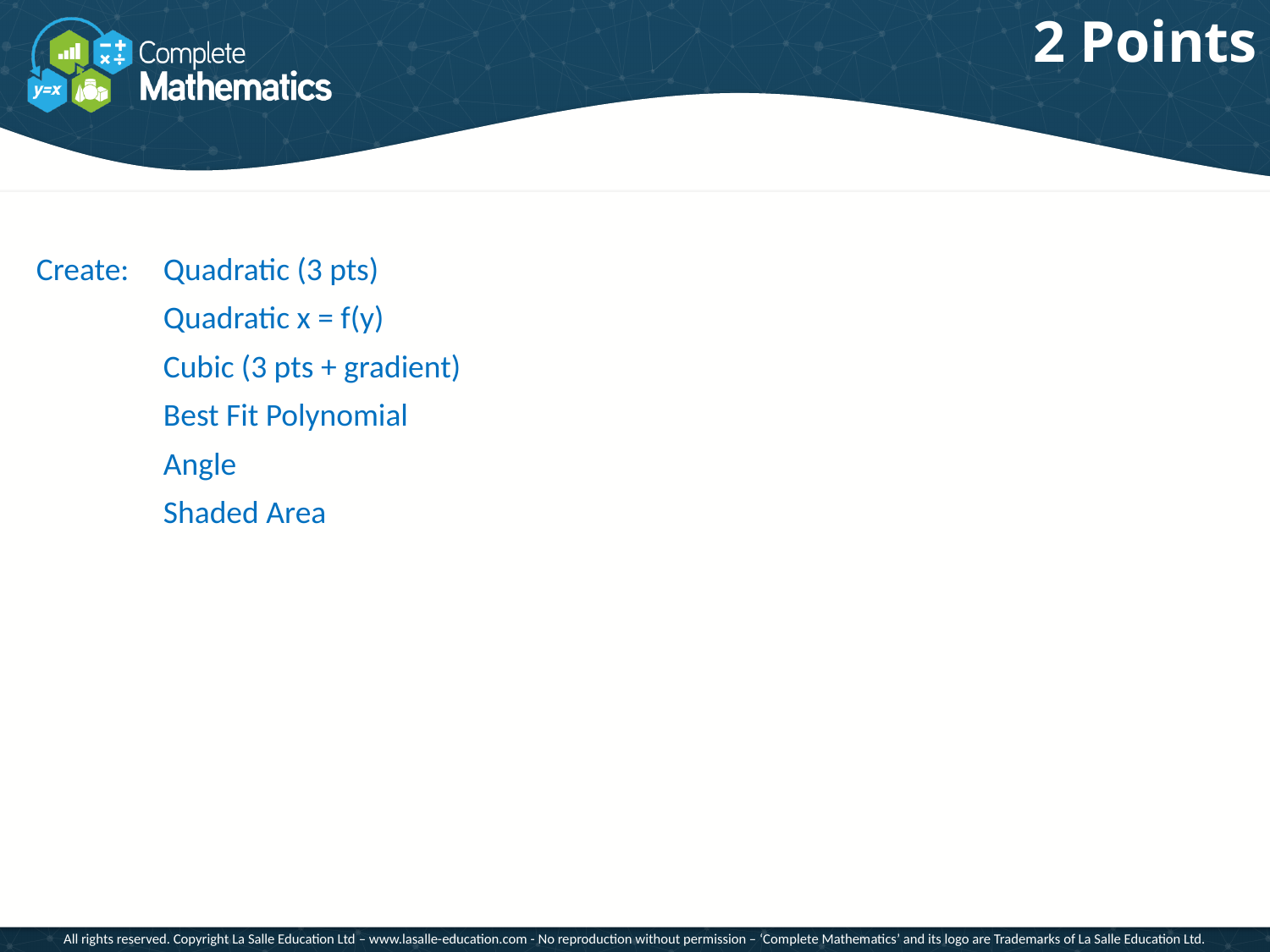

# 2 Points
Create:	Quadratic (3 pts)
	Quadratic x = f(y)
	Cubic (3 pts + gradient)
	Best Fit Polynomial
	Angle
	Shaded Area